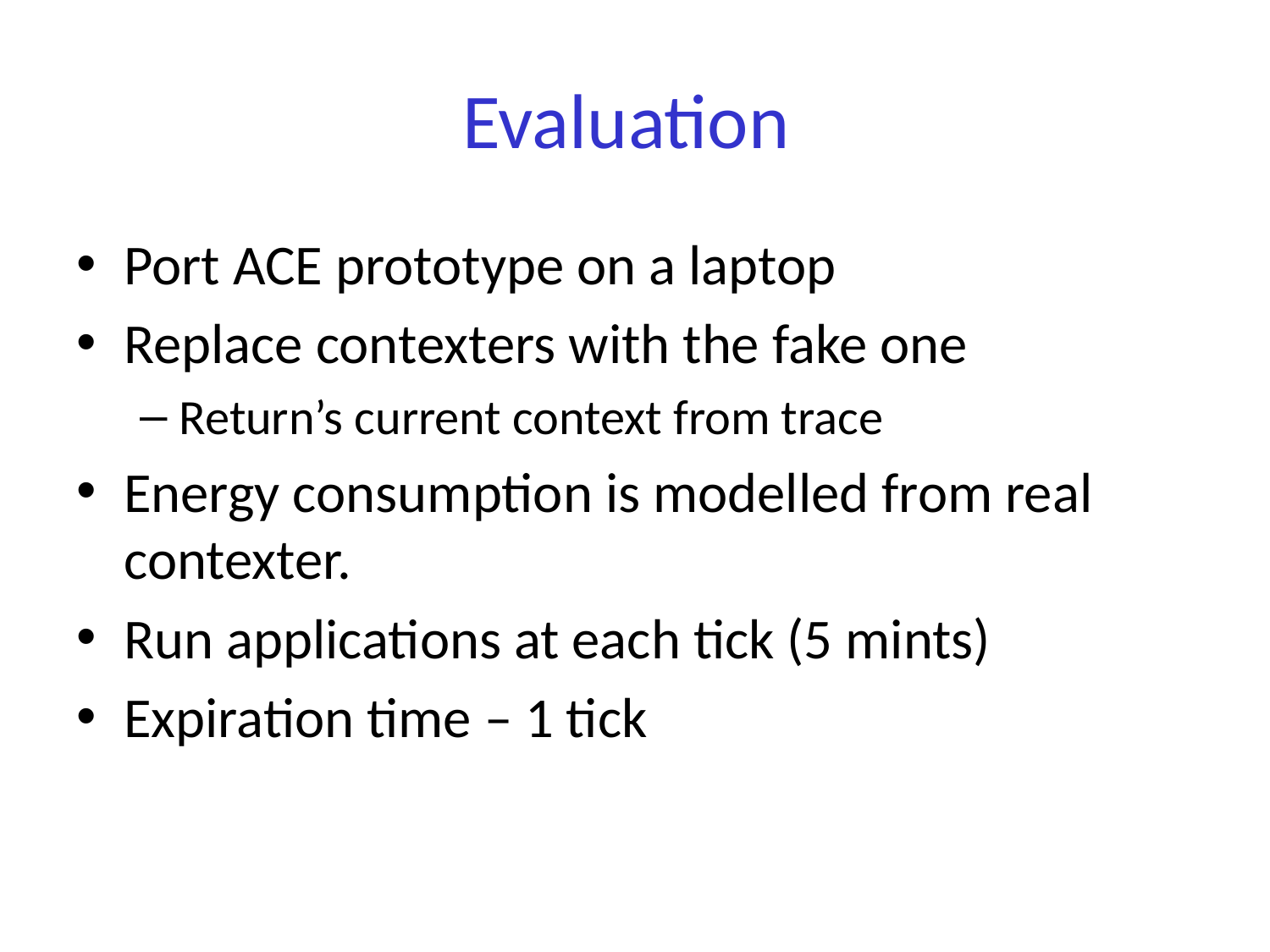

# Evaluation
Port ACE prototype on a laptop
Replace contexters with the fake one
Return’s current context from trace
Energy consumption is modelled from real contexter.
Run applications at each tick (5 mints)
Expiration time – 1 tick